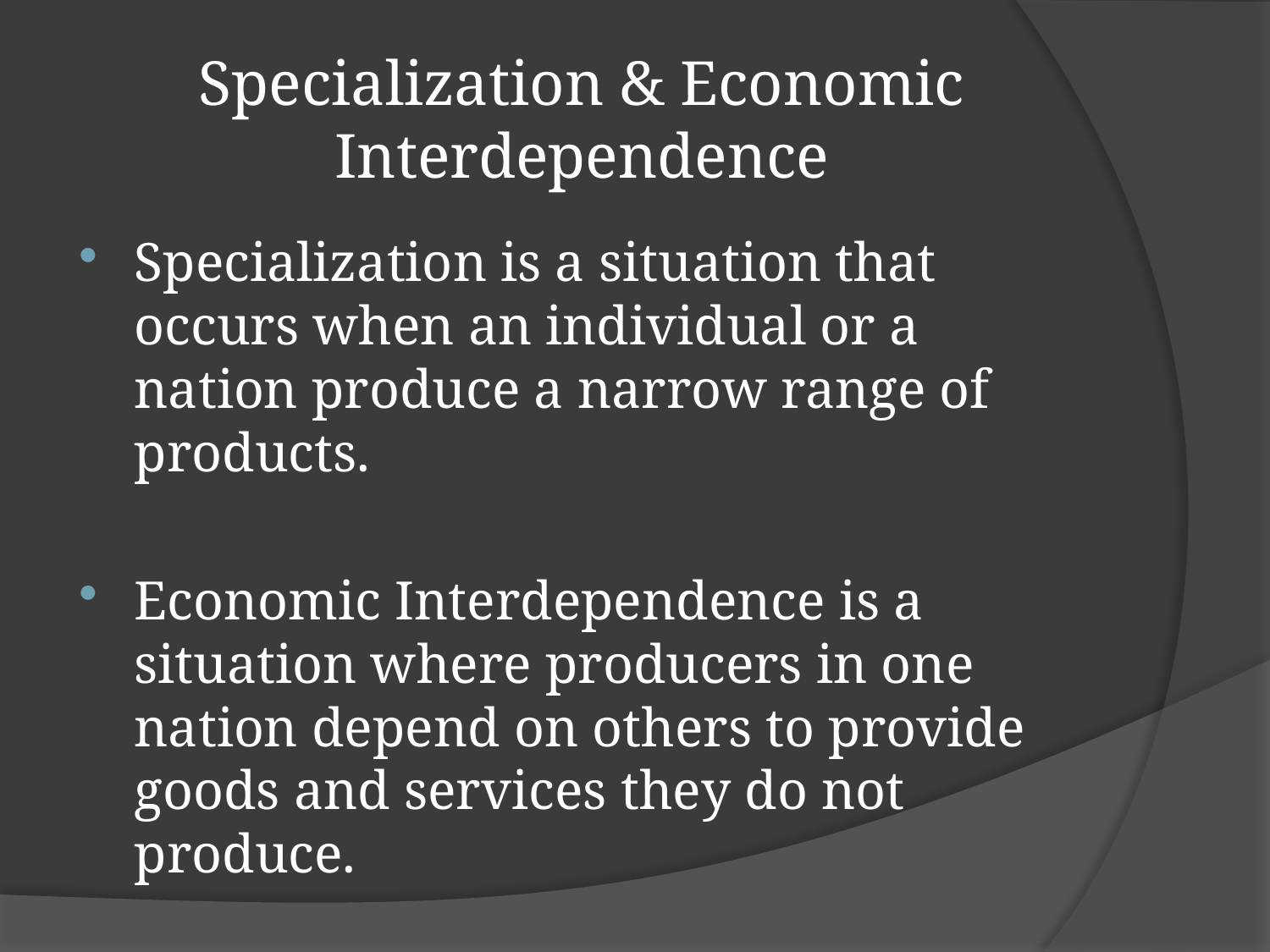

# Specialization & Economic Interdependence
Specialization is a situation that occurs when an individual or a nation produce a narrow range of products.

Economic Interdependence is a situation where producers in one nation depend on others to provide goods and services they do not produce.